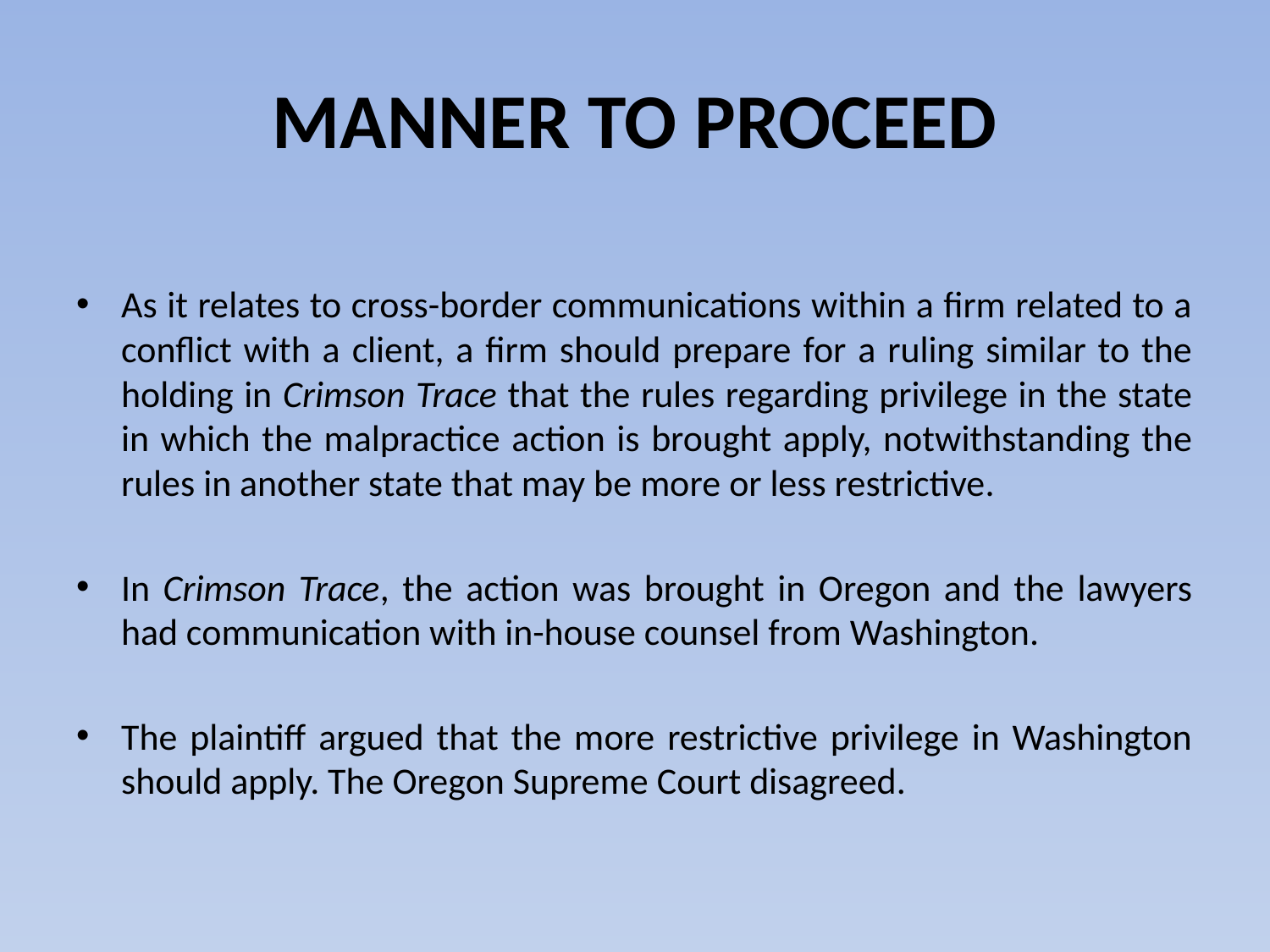

# MANNER TO PROCEED

As it relates to cross-border communications within a firm related to a conflict with a client, a firm should prepare for a ruling similar to the holding in Crimson Trace that the rules regarding privilege in the state in which the malpractice action is brought apply, notwithstanding the rules in another state that may be more or less restrictive.

In Crimson Trace, the action was brought in Oregon and the lawyers had communication with in-house counsel from Washington.

The plaintiff argued that the more restrictive privilege in Washington should apply. The Oregon Supreme Court disagreed.